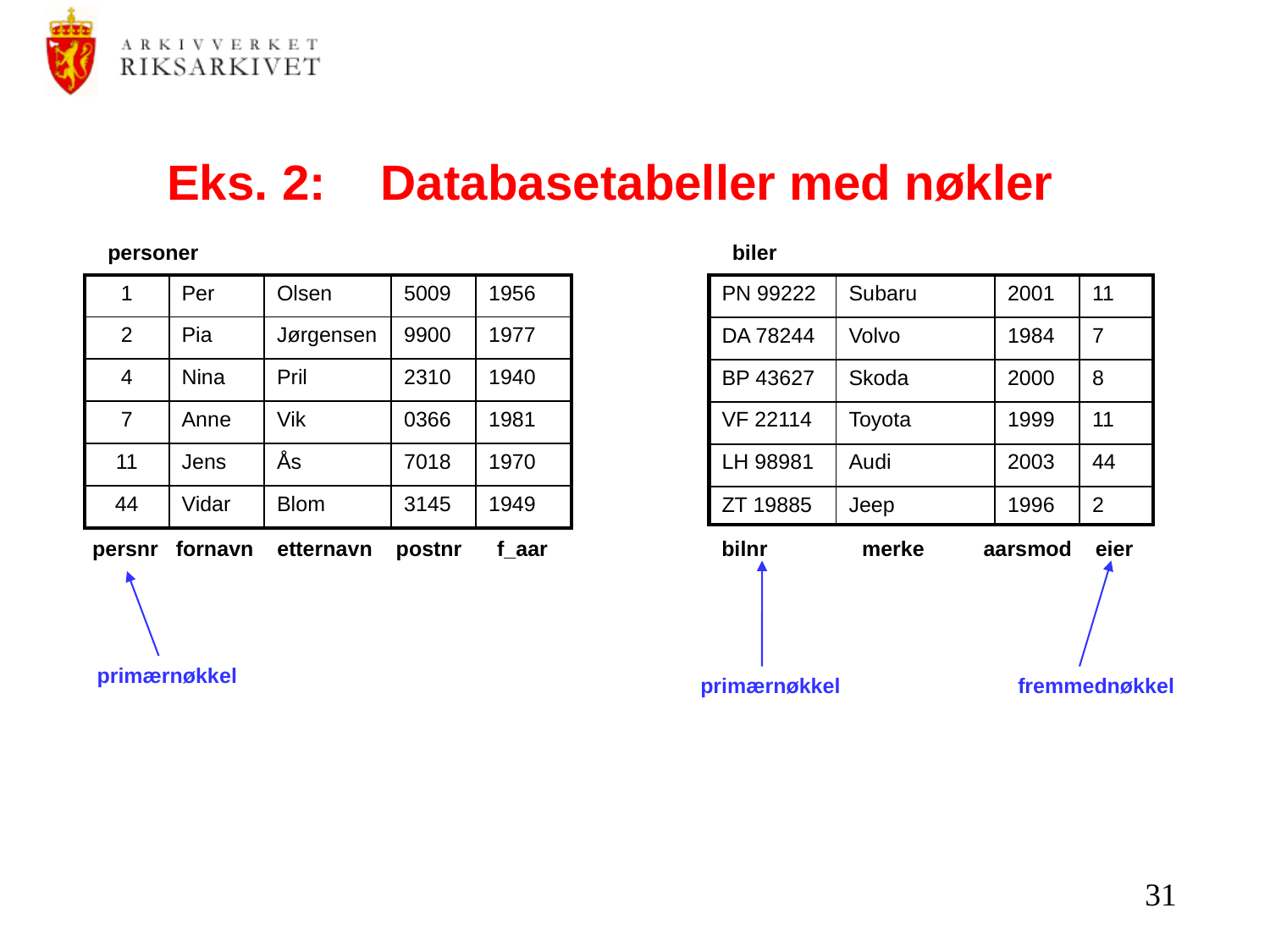

# Eks. 2:    Databasetabeller med nøkler
personer
biler
| 1 | Per | Olsen | 5009 | 1956 |
| --- | --- | --- | --- | --- |
| 2 | Pia | Jørgensen | 9900 | 1977 |
| 4 | Nina | Pril | 2310 | 1940 |
| 7 | Anne | Vik | 0366 | 1981 |
| 11 | Jens | Ås | 7018 | 1970 |
| 44 | Vidar | Blom | 3145 | 1949 |
| PN 99222 | Subaru | 2001 | 11 |
| --- | --- | --- | --- |
| DA 78244 | Volvo | 1984 | 7 |
| BP 43627 | Skoda | 2000 | 8 |
| VF 22114 | Toyota | 1999 | 11 |
| LH 98981 | Audi | 2003 | 44 |
| ZT 19885 | Jeep | 1996 | 2 |
 persnr   fornavn    etternavn    postnr      f_aar
bilnr                merke          aarsmod    eier

primærnøkkel
primærnøkkel
fremmednøkkel